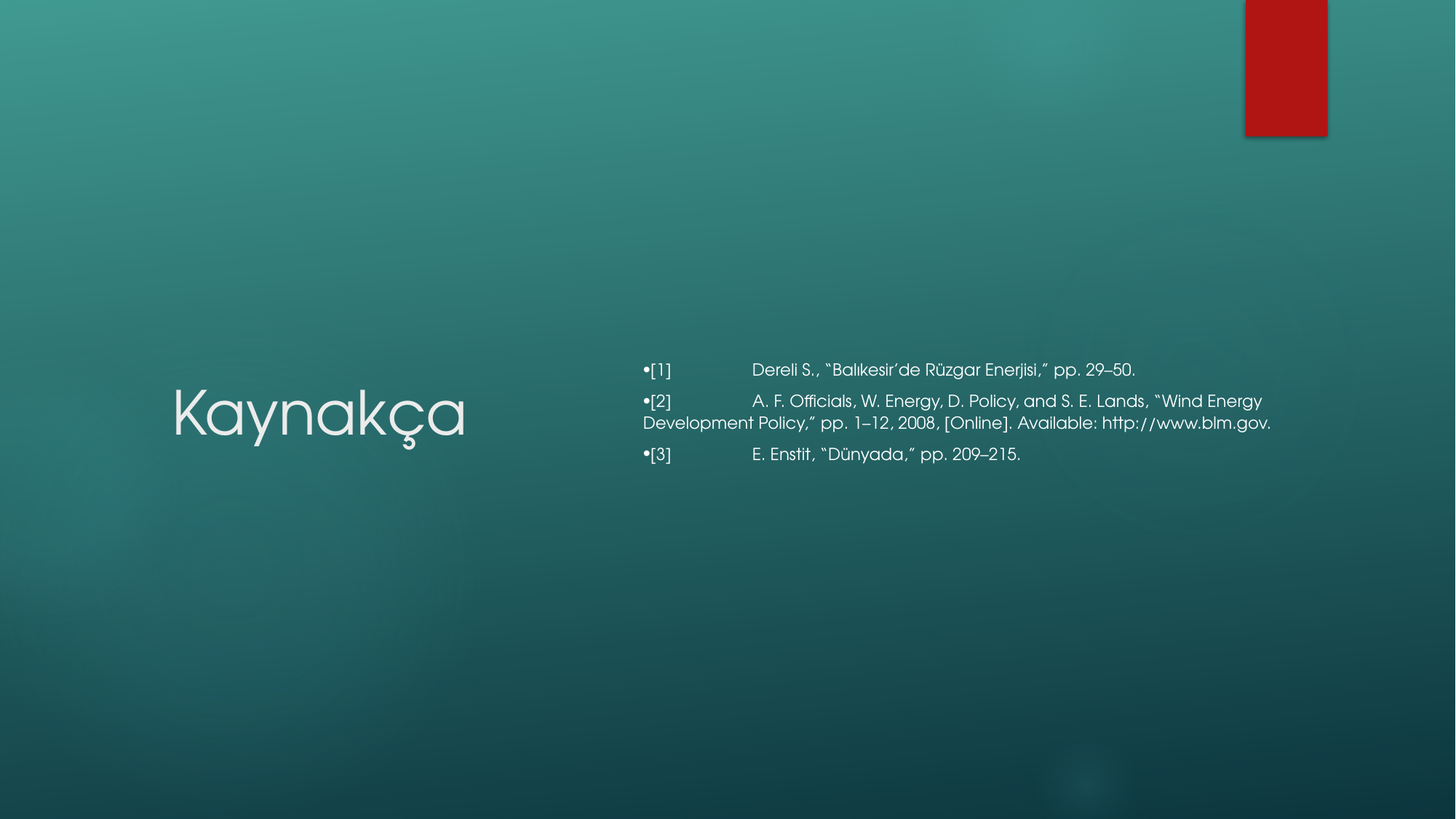

# Kaynakça
[1]	Dereli S., “Balıkesir’de Rüzgar Enerjisi,” pp. 29–50.
[2]	A. F. Officials, W. Energy, D. Policy, and S. E. Lands, “Wind Energy Development Policy,” pp. 1–12, 2008, [Online]. Available: http://www.blm.gov.
[3]	E. Enstit, “Dünyada,” pp. 209–215.